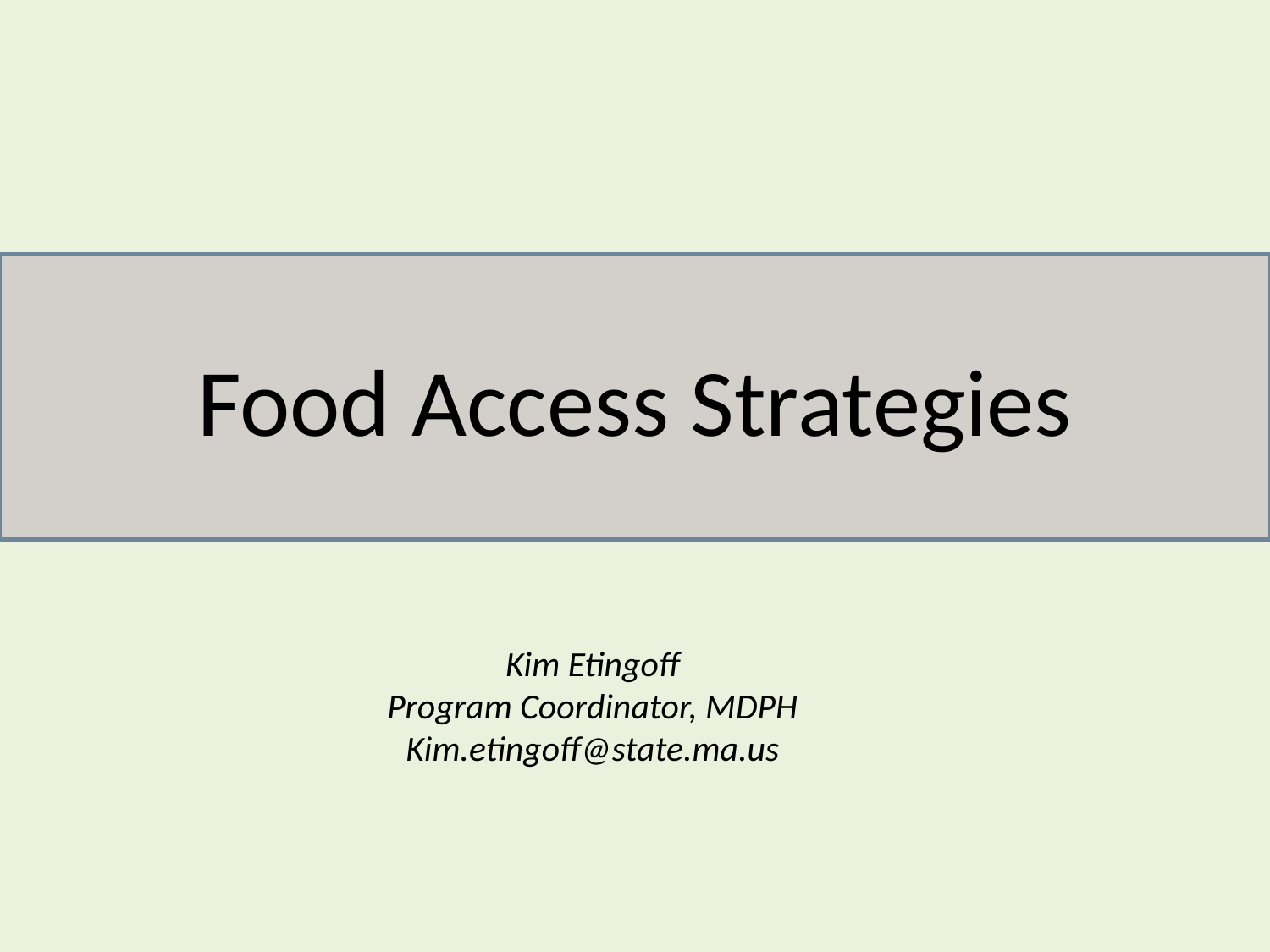

# Food Access Strategies
Kim Etingoff
Program Coordinator, MDPH
Kim.etingoff@state.ma.us